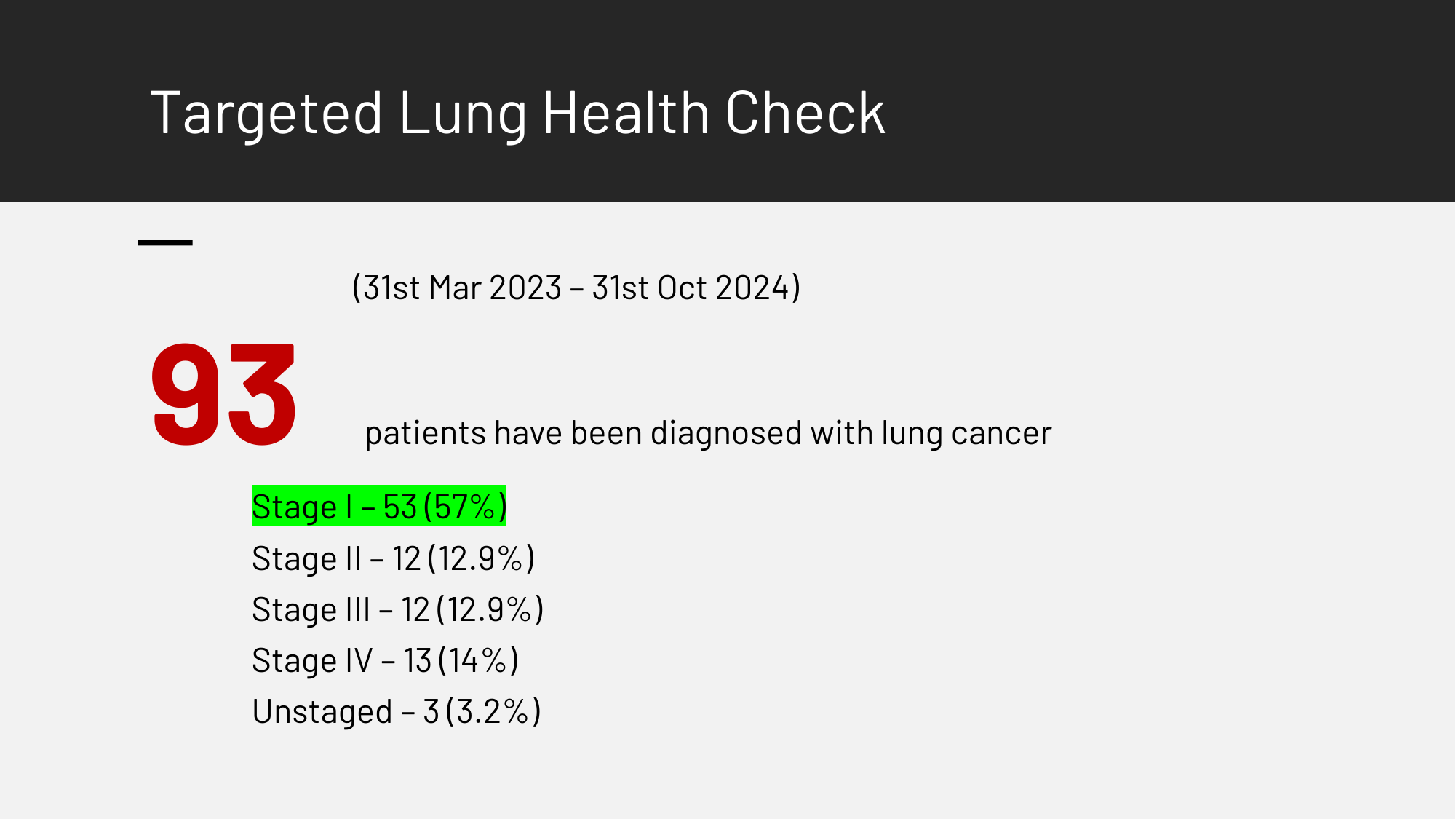

# Targeted Lung Health Check

      (31st Mar 2023 – 31st Oct 2024)
93  patients have been diagnosed with lung cancer
		Stage I – 53 (57%)
		Stage II – 12 (12.9%)
		Stage III – 12 (12.9%)
		Stage IV – 13 (14%)
		Unstaged – 3 (3.2%)